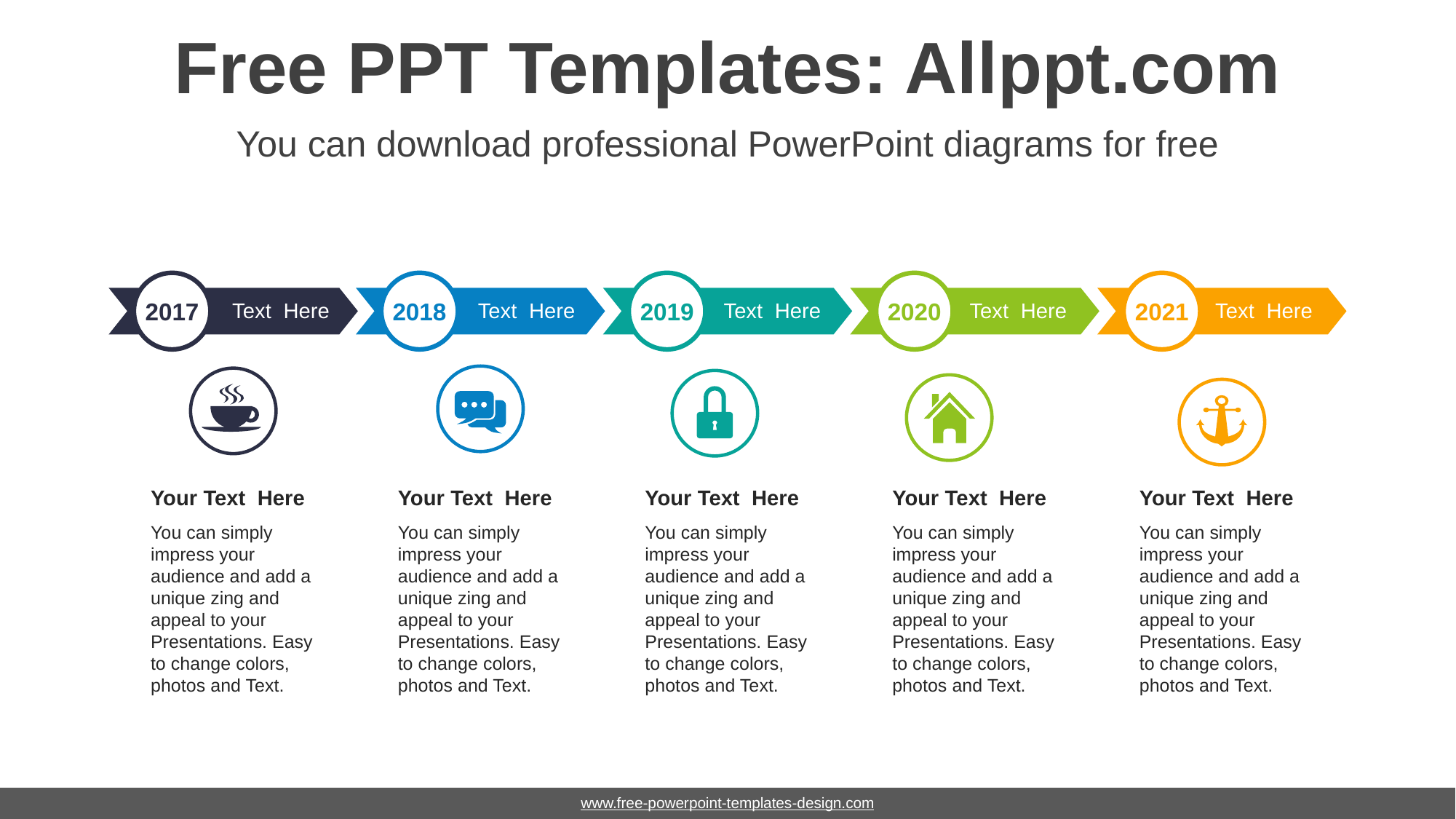

# Free PPT Templates: Allppt.com
You can download professional PowerPoint diagrams for free

2017

2018

2019

2020

2021

Text  Here
Text  Here
Text  Here
Text  Here
Text  Here

Your Text  Here
You can simply impress your audience and add a unique zing and appeal to your Presentations. Easy to change colors, photos and Text.
Your Text  Here
You can simply impress your audience and add a unique zing and appeal to your Presentations. Easy to change colors, photos and Text.
Your Text  Here
You can simply impress your audience and add a unique zing and appeal to your Presentations. Easy to change colors, photos and Text.
Your Text  Here
You can simply impress your audience and add a unique zing and appeal to your Presentations. Easy to change colors, photos and Text.
Your Text  Here
You can simply impress your audience and add a unique zing and appeal to your Presentations. Easy to change colors, photos and Text.
www.free-powerpoint-templates-design.com